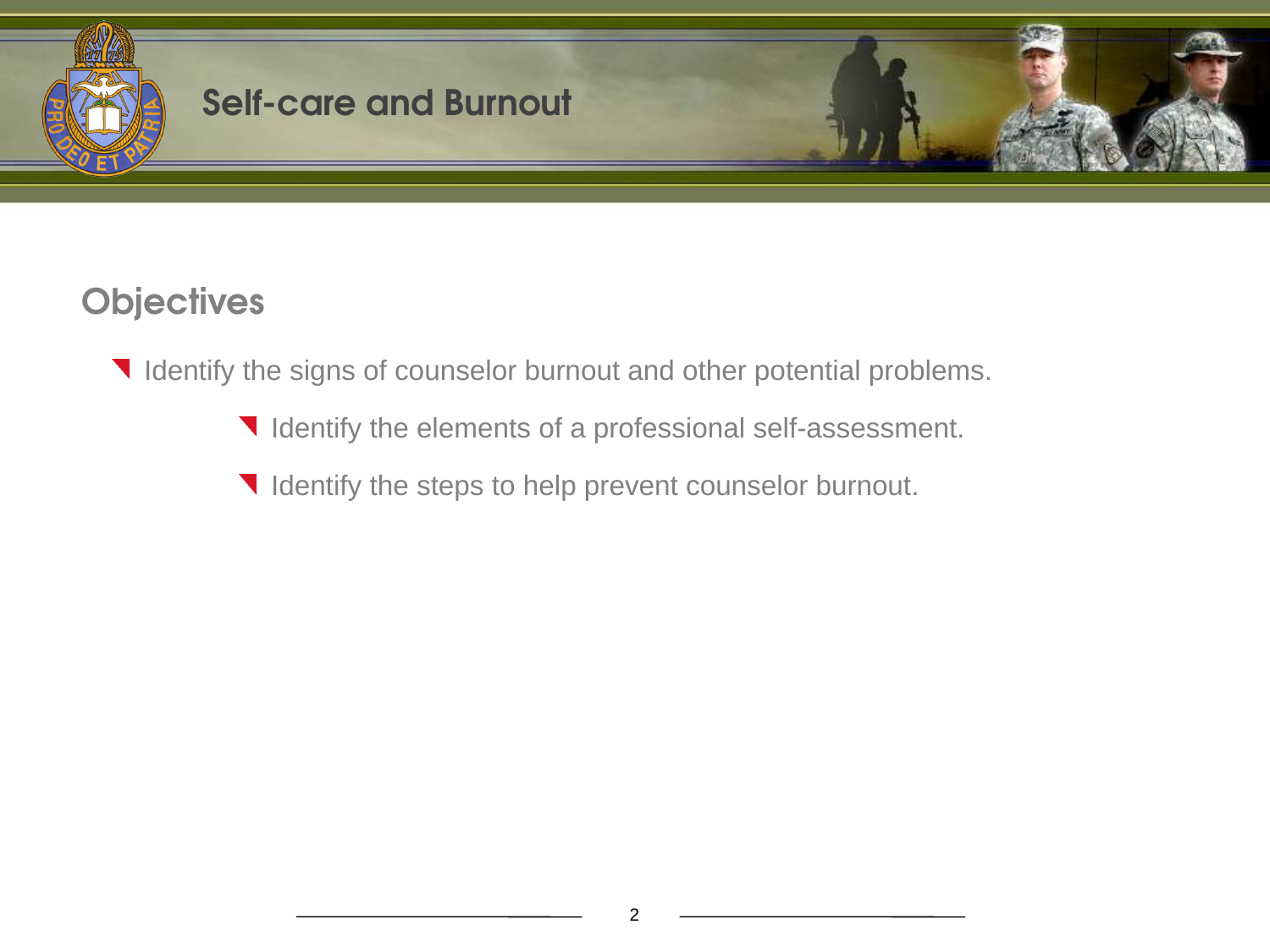

Self-care and Burnout
Objectives
Identify the signs of counselor burnout and other potential problems.
Identify the elements of a professional self-assessment.
Identify the steps to help prevent counselor burnout.
2